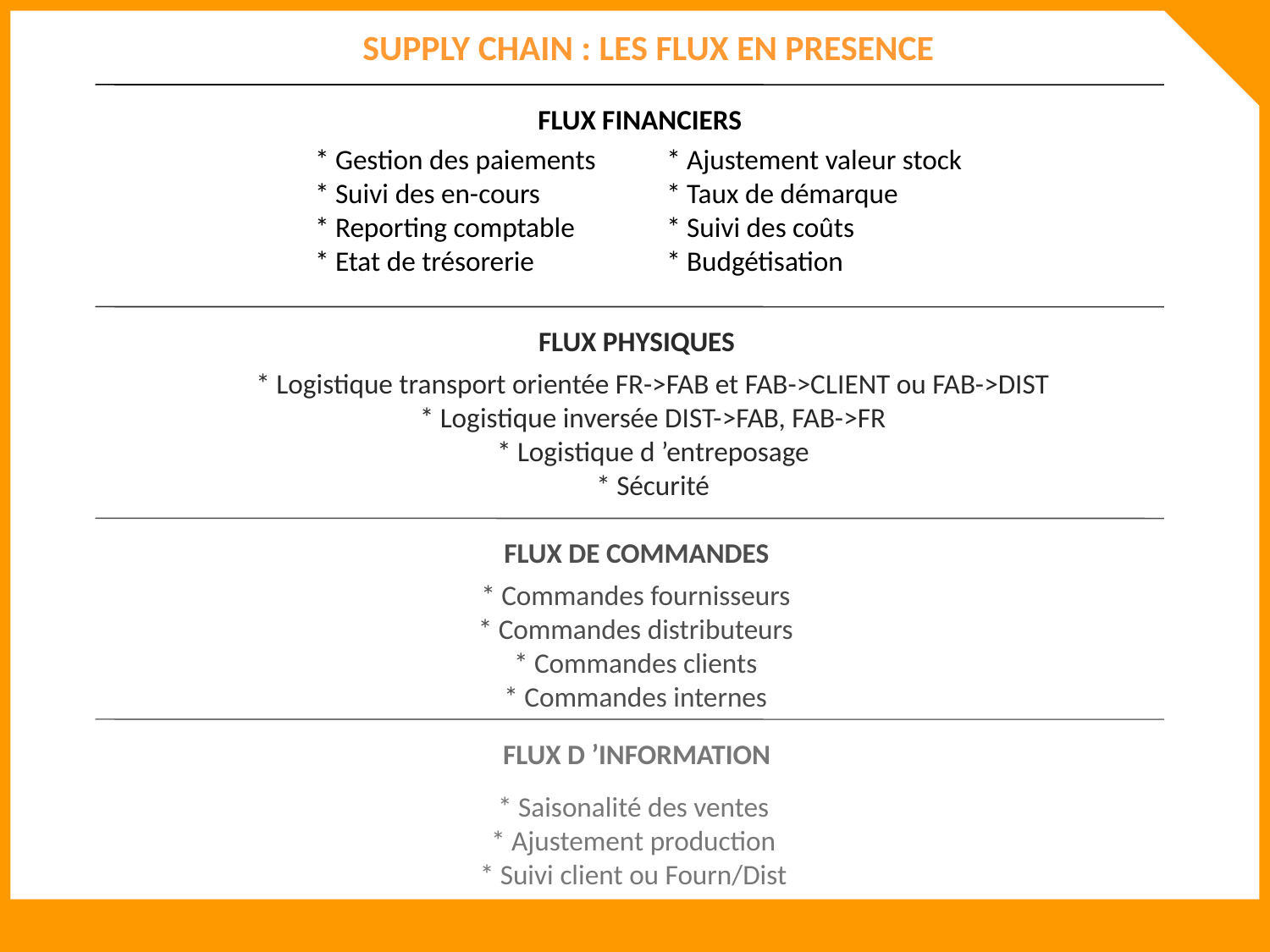

SUPPLY CHAIN : LES FLUX EN PRESENCE

FLUX FINANCIERS
* Gestion des paiements
* Suivi des en-cours
* Reporting comptable
* Etat de trésorerie
* Ajustement valeur stock
* Taux de démarque
* Suivi des coûts
* Budgétisation

FLUX PHYSIQUES
* Logistique transport orientée FR->FAB et FAB->CLIENT ou FAB->DIST
* Logistique inversée DIST->FAB, FAB->FR
* Logistique d ’entreposage
* Sécurité

FLUX DE COMMANDES
* Commandes fournisseurs
* Commandes distributeurs
* Commandes clients
* Commandes internes

FLUX D ’INFORMATION
* Saisonalité des ventes
* Ajustement production
* Suivi client ou Fourn/Dist